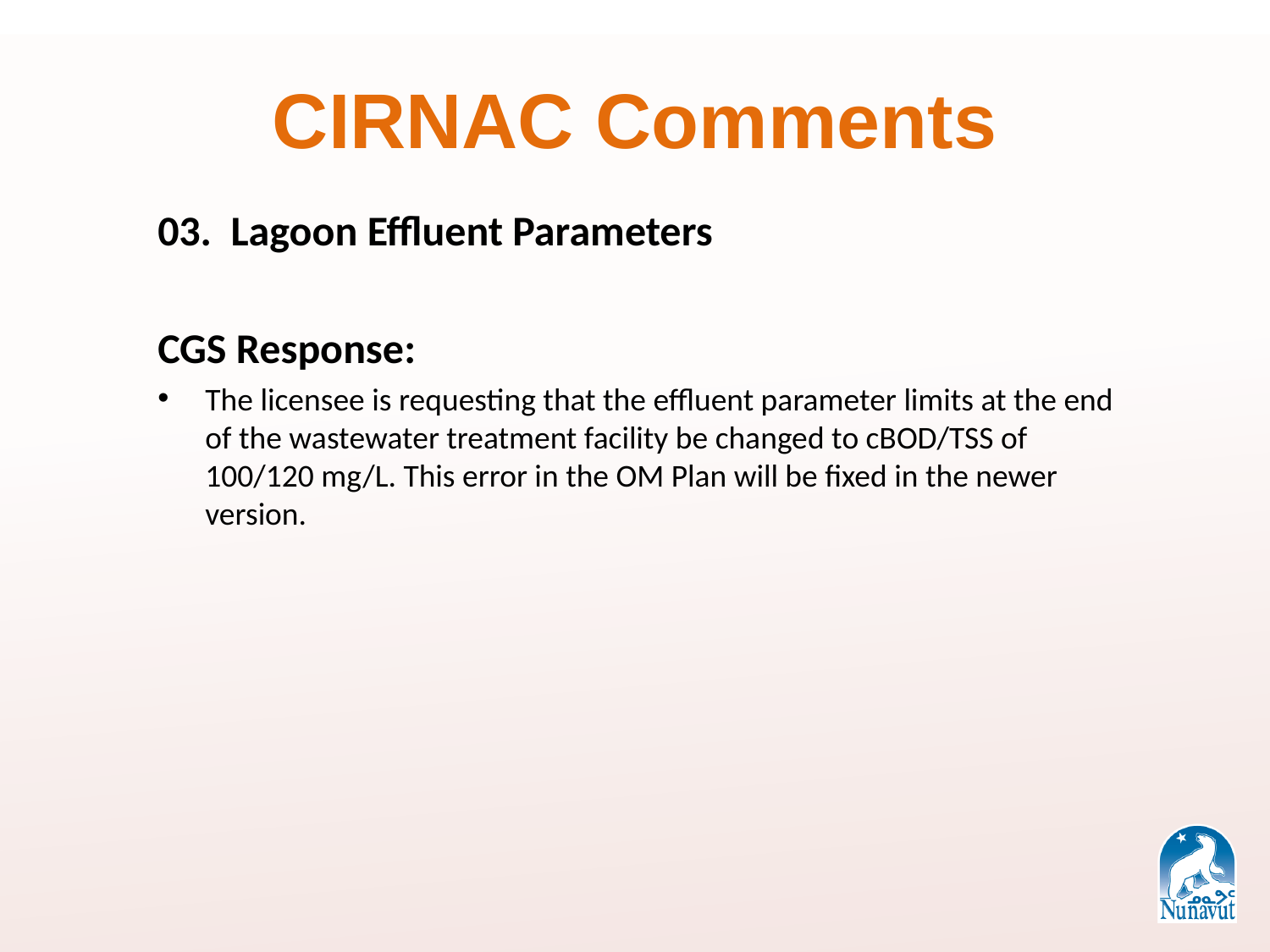

# CIRNAC Comments
03.  Lagoon Effluent Parameters

CGS Response:
The licensee is requesting that the effluent parameter limits at the end of the wastewater treatment facility be changed to cBOD/TSS of 100/120 mg/L. This error in the OM Plan will be fixed in the newer version.